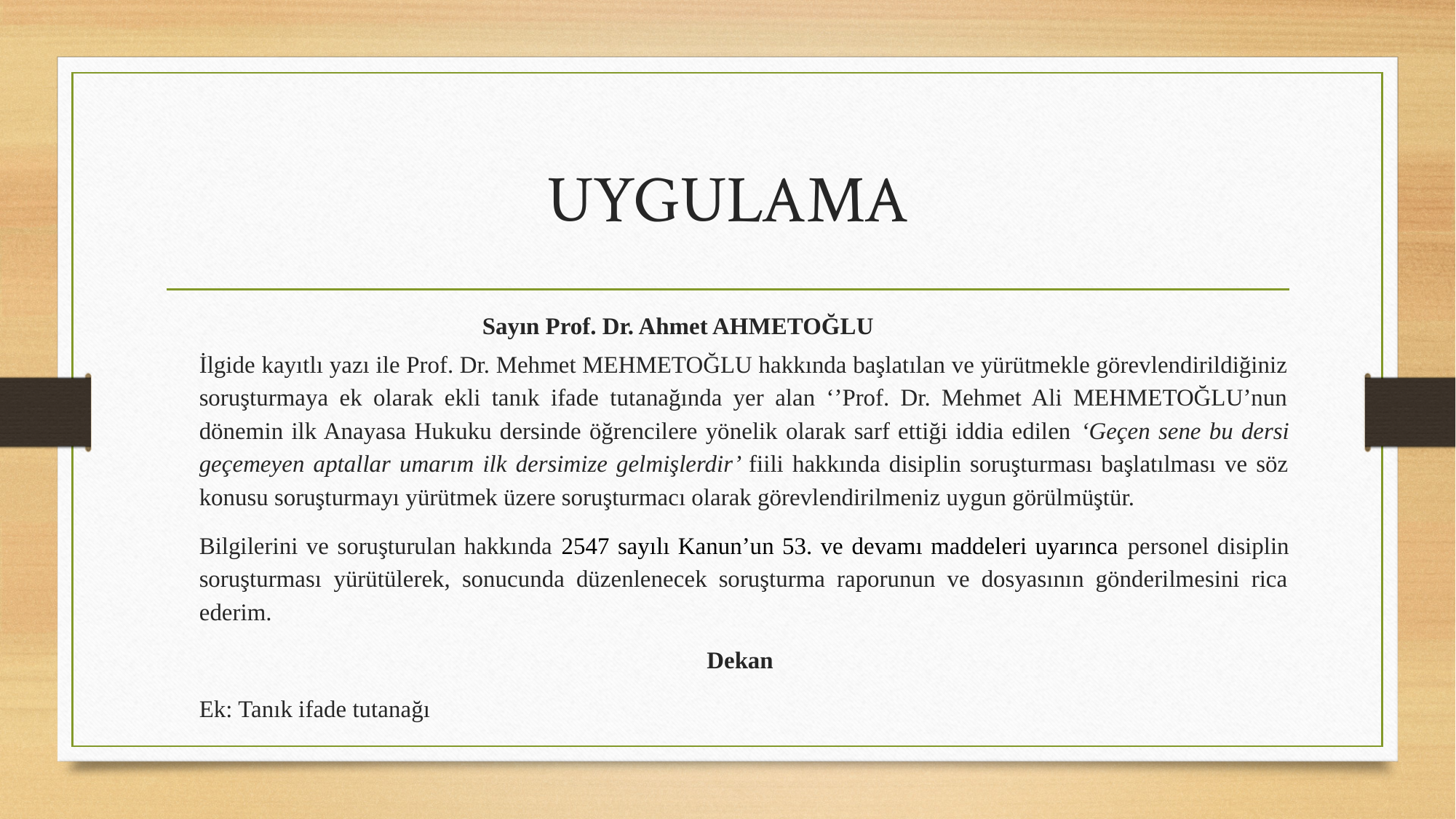

# UYGULAMA
		Sayın Prof. Dr. Ahmet AHMETOĞLU
	İlgide kayıtlı yazı ile Prof. Dr. Mehmet MEHMETOĞLU hakkında başlatılan ve yürütmekle görevlendirildiğiniz soruşturmaya ek olarak ekli tanık ifade tutanağında yer alan ‘’Prof. Dr. Mehmet Ali MEHMETOĞLU’nun dönemin ilk Anayasa Hukuku dersinde öğrencilere yönelik olarak sarf ettiği iddia edilen ‘Geçen sene bu dersi geçemeyen aptallar umarım ilk dersimize gelmişlerdir’ fiili hakkında disiplin soruşturması başlatılması ve söz konusu soruşturmayı yürütmek üzere soruşturmacı olarak görevlendirilmeniz uygun görülmüştür.
	Bilgilerini ve soruşturulan hakkında 2547 sayılı Kanun’un 53. ve devamı maddeleri uyarınca personel disiplin soruşturması yürütülerek, sonucunda düzenlenecek soruşturma raporunun ve dosyasının gönderilmesini rica ederim.
												Dekan
Ek: Tanık ifade tutanağı